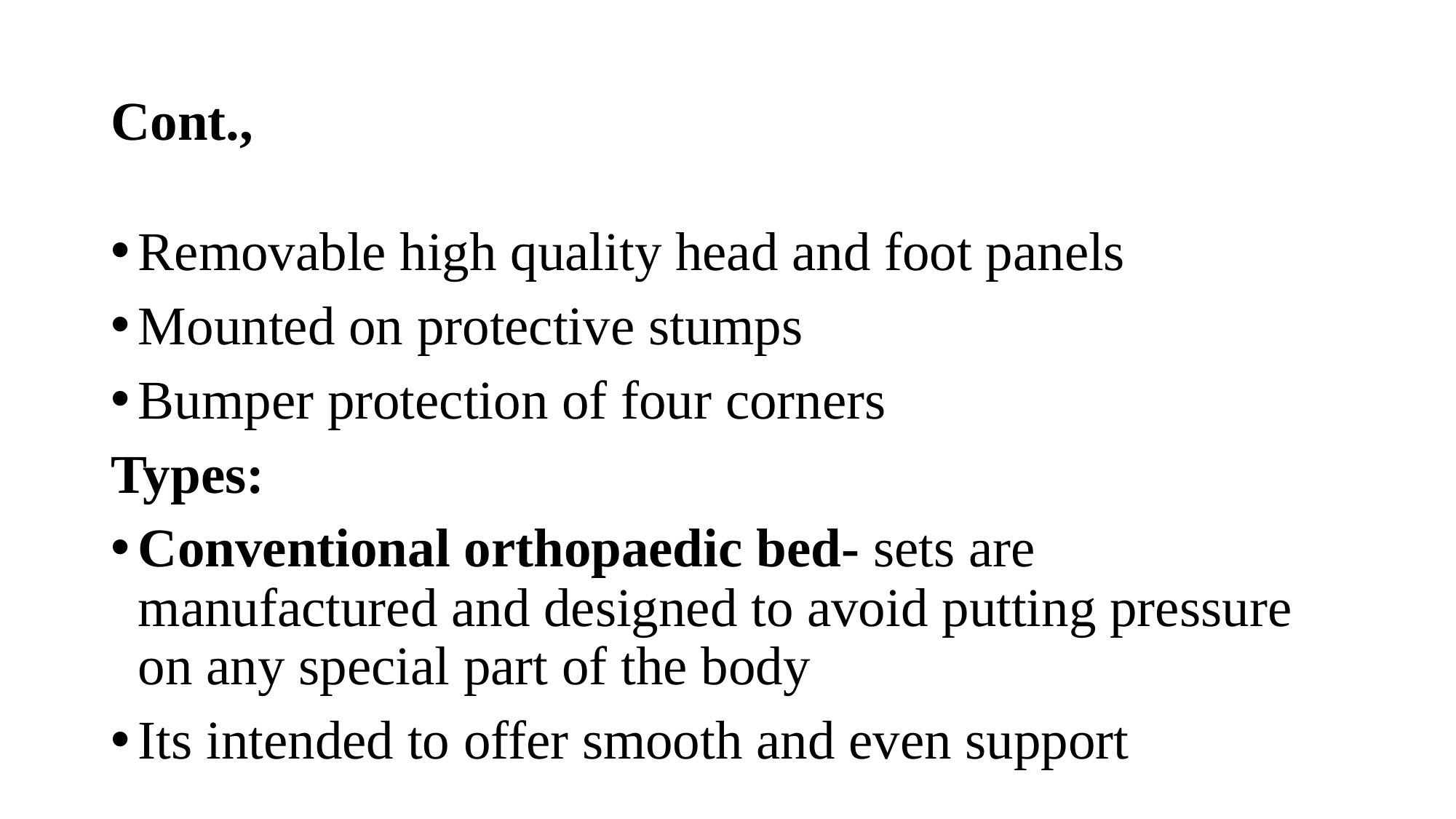

# Cont.,
Removable high quality head and foot panels
Mounted on protective stumps
Bumper protection of four corners
Types:
Conventional orthopaedic bed- sets are manufactured and designed to avoid putting pressure on any special part of the body
Its intended to offer smooth and even support